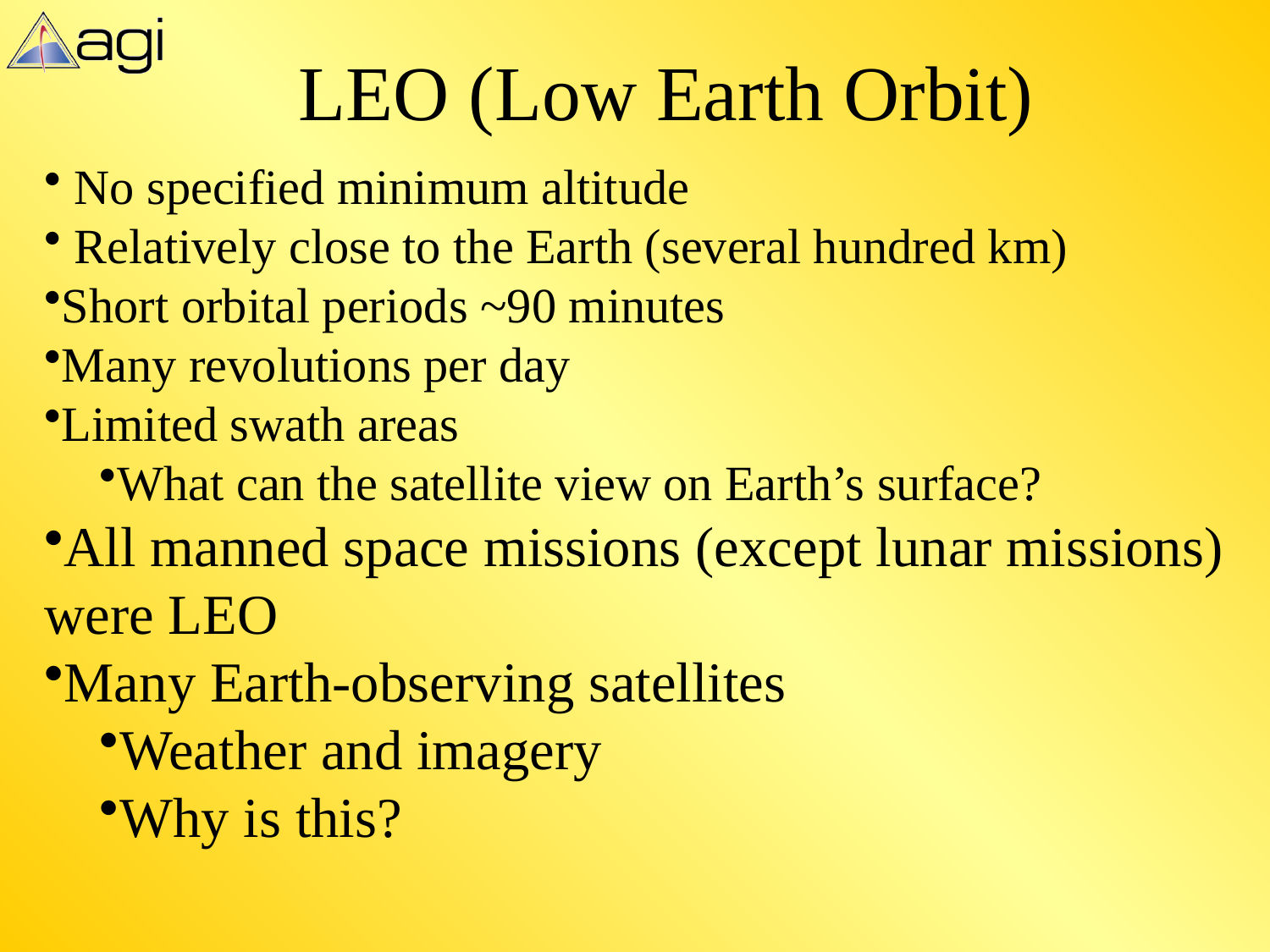

# LEO (Low Earth Orbit)
No specified minimum altitude
Relatively close to the Earth (several hundred km)
Short orbital periods ~90 minutes
Many revolutions per day
Limited swath areas
What can the satellite view on Earth’s surface?
All manned space missions (except lunar missions) were LEO
Many Earth-observing satellites
Weather and imagery
Why is this?